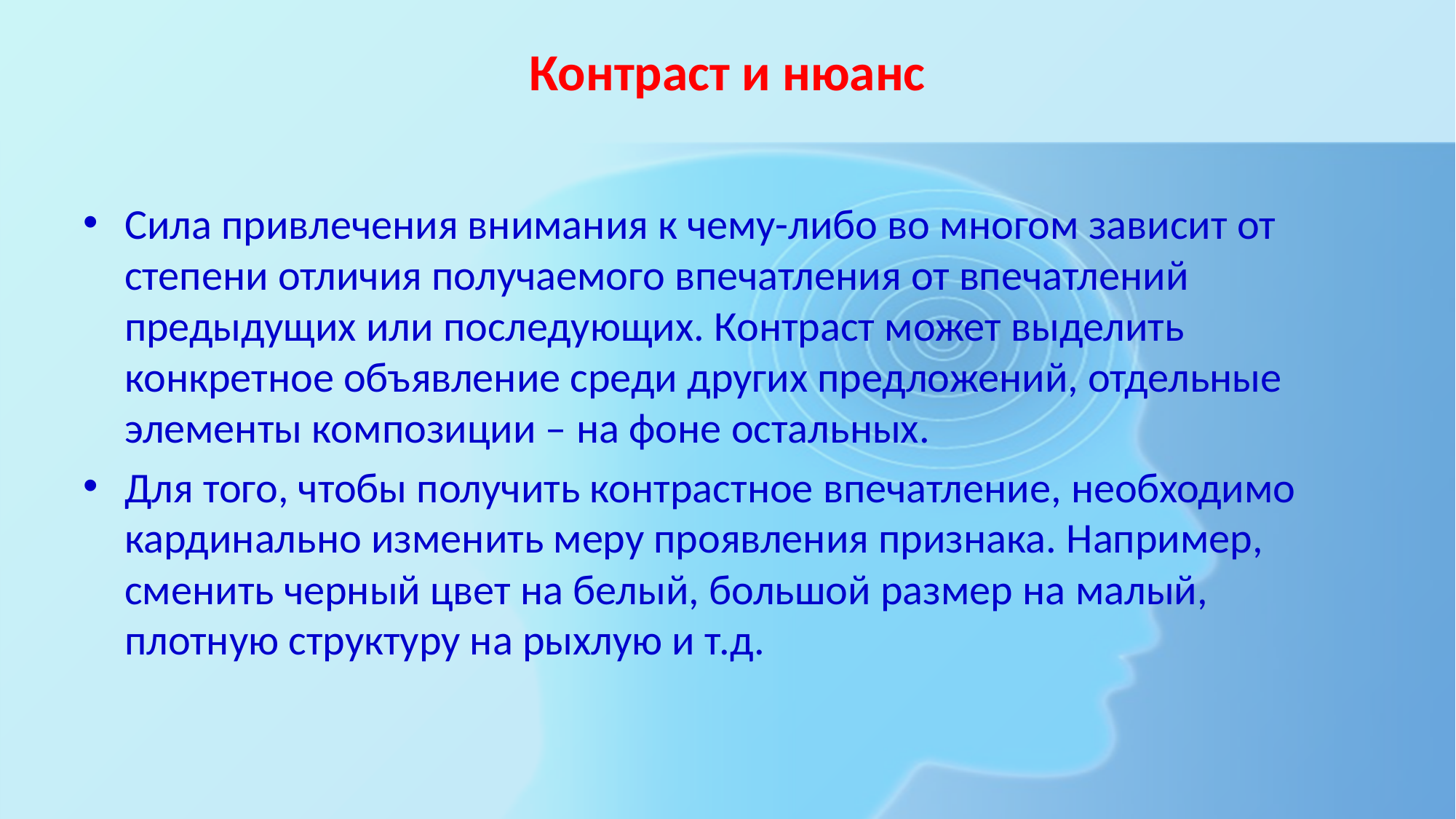

# Контраст и нюанс
Сила привлечения внимания к чему-либо во многом зависит от степени отличия получаемого впечатления от впечатлений предыдущих или последующих. Контраст может выделить конкретное объявление среди других предложений, отдельные элементы композиции – на фоне остальных.
Для того, чтобы получить контрастное впечатление, необходимо кардинально изменить меру проявления признака. Например, сменить черный цвет на белый, большой размер на малый, плотную структуру на рыхлую и т.д.